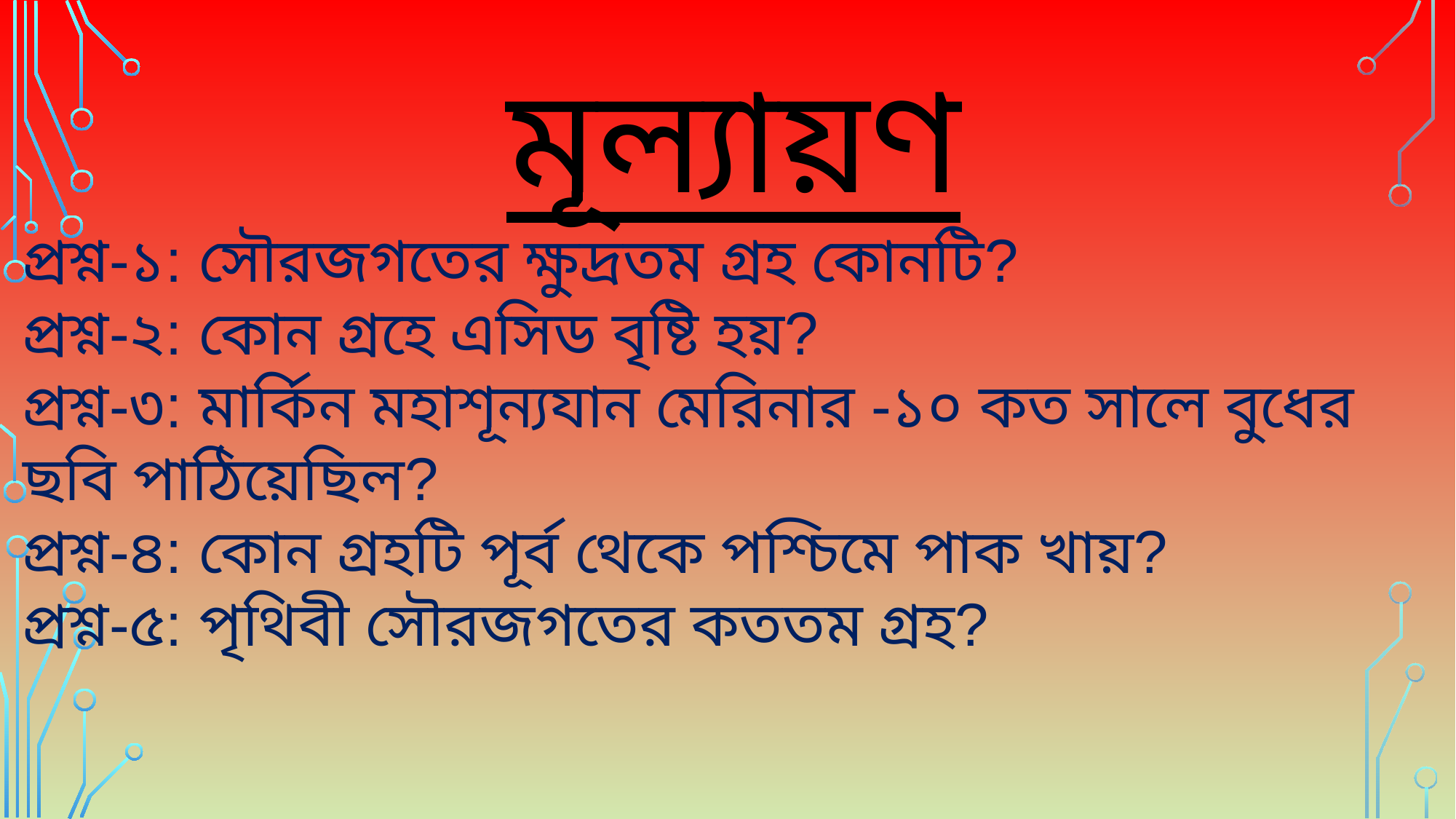

মূল্যায়ণ
প্রশ্ন-১: সৌরজগতের ক্ষুদ্রতম গ্রহ কোনটি?
প্রশ্ন-২: কোন গ্রহে এসিড বৃষ্টি হয়?
প্রশ্ন-৩: মার্কিন মহাশূন্যযান মেরিনার -১০ কত সালে বুধের ছবি পাঠিয়েছিল?
প্রশ্ন-৪: কোন গ্রহটি পূর্ব থেকে পশ্চিমে পাক খায়?
প্রশ্ন-৫: পৃথিবী সৌরজগতের কততম গ্রহ?